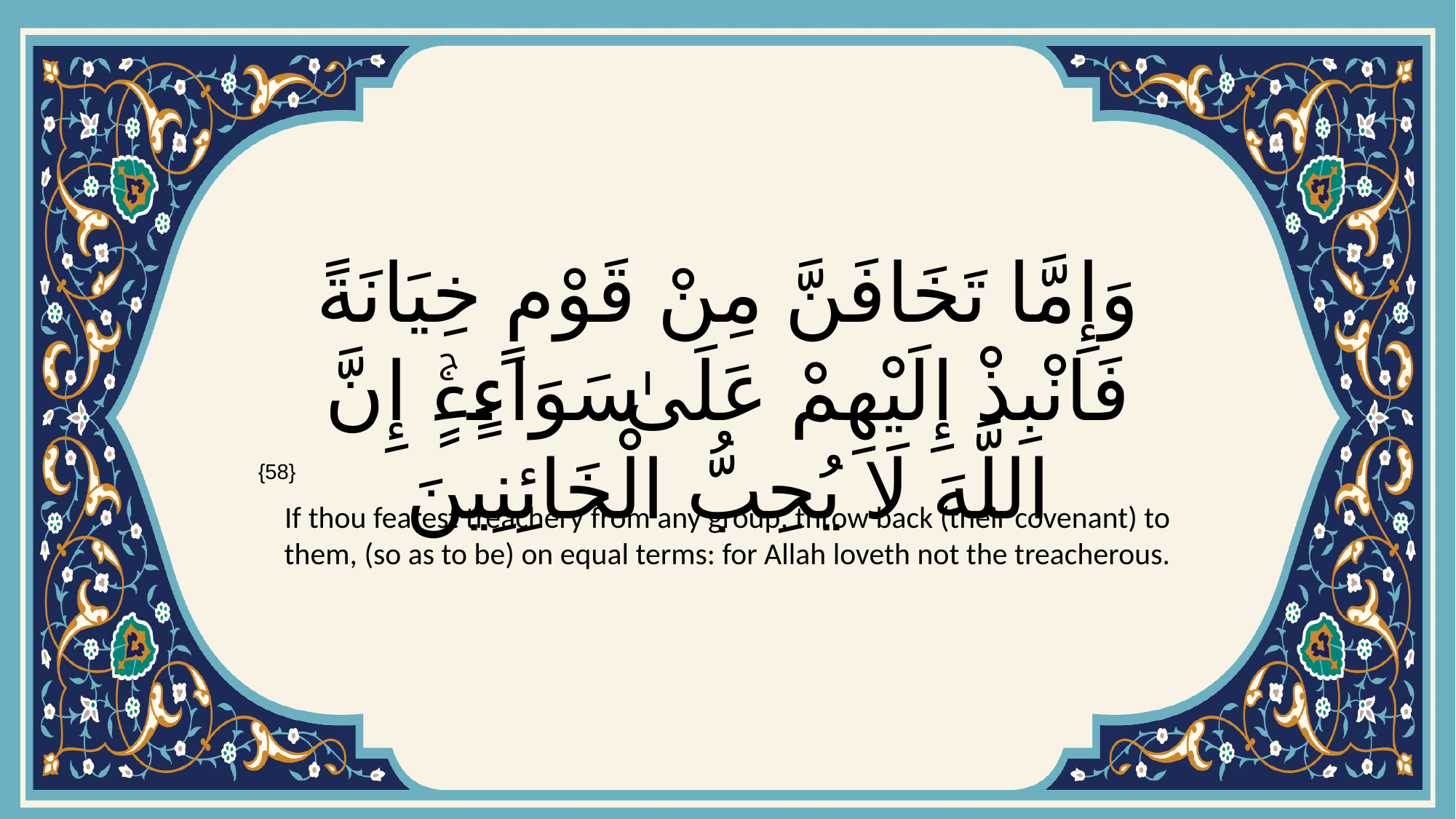

# وَإِمَّا تَخَافَنَّ مِنْ قَوْمٍ خِيَانَةً فَانْبِذْ إِلَيْهِمْ عَلَىٰ سَوَاءٍۚ إِنَّ اللَّهَ لَا يُحِبُّ الْخَائِنِينَ
{58}
If thou fearest treachery from any group, throw back (their covenant) to them, (so as to be) on equal terms: for Allah loveth not the treacherous.